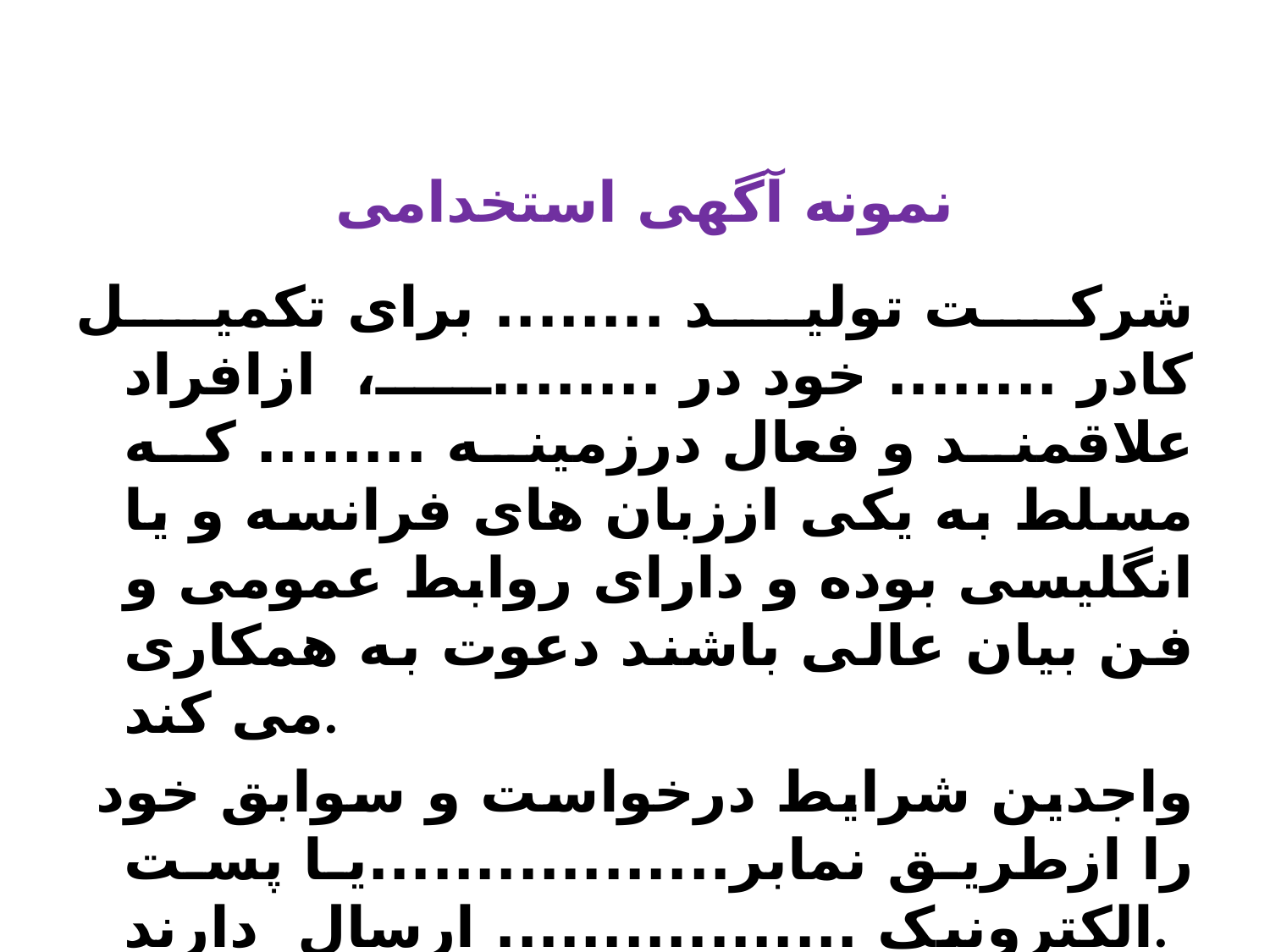

# نمونه آگهی استخدامی
شرکت تولید ........ برای تکمیل کادر ........ خود در ........،  ازافراد علاقمند و فعال درزمینه ........ که مسلط به یکی اززبان های فرانسه و یا انگلیسی بوده و دارای روابط عمومی و فن بیان عالی باشند دعوت به همکاری می کند.
 واجدین شرایط درخواست و سوابق خود را ازطریق نمابر.................یا پست الکترونیک ................. ارسال  دارند.  --